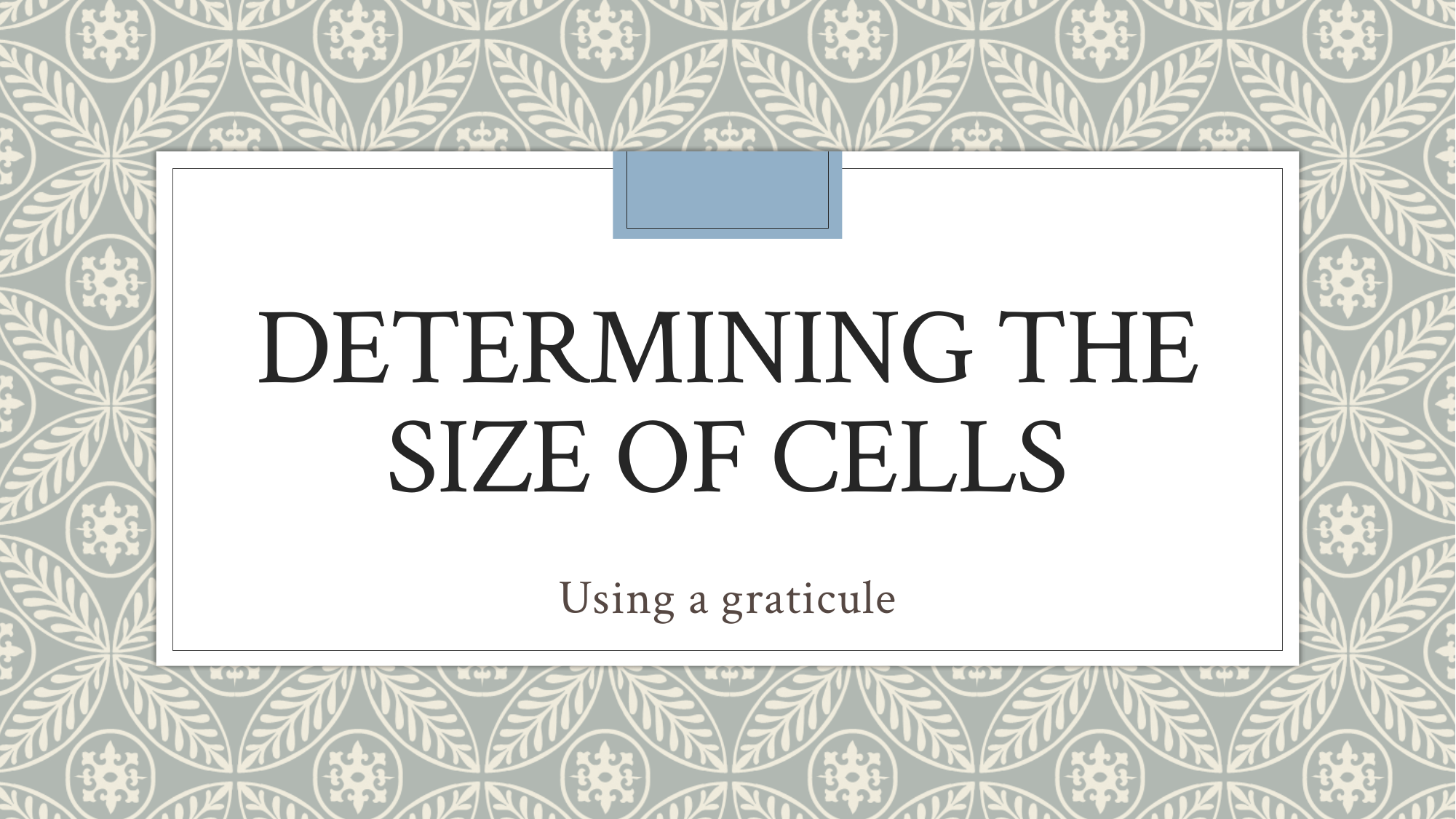

# Determining the size of cells
Using a graticule